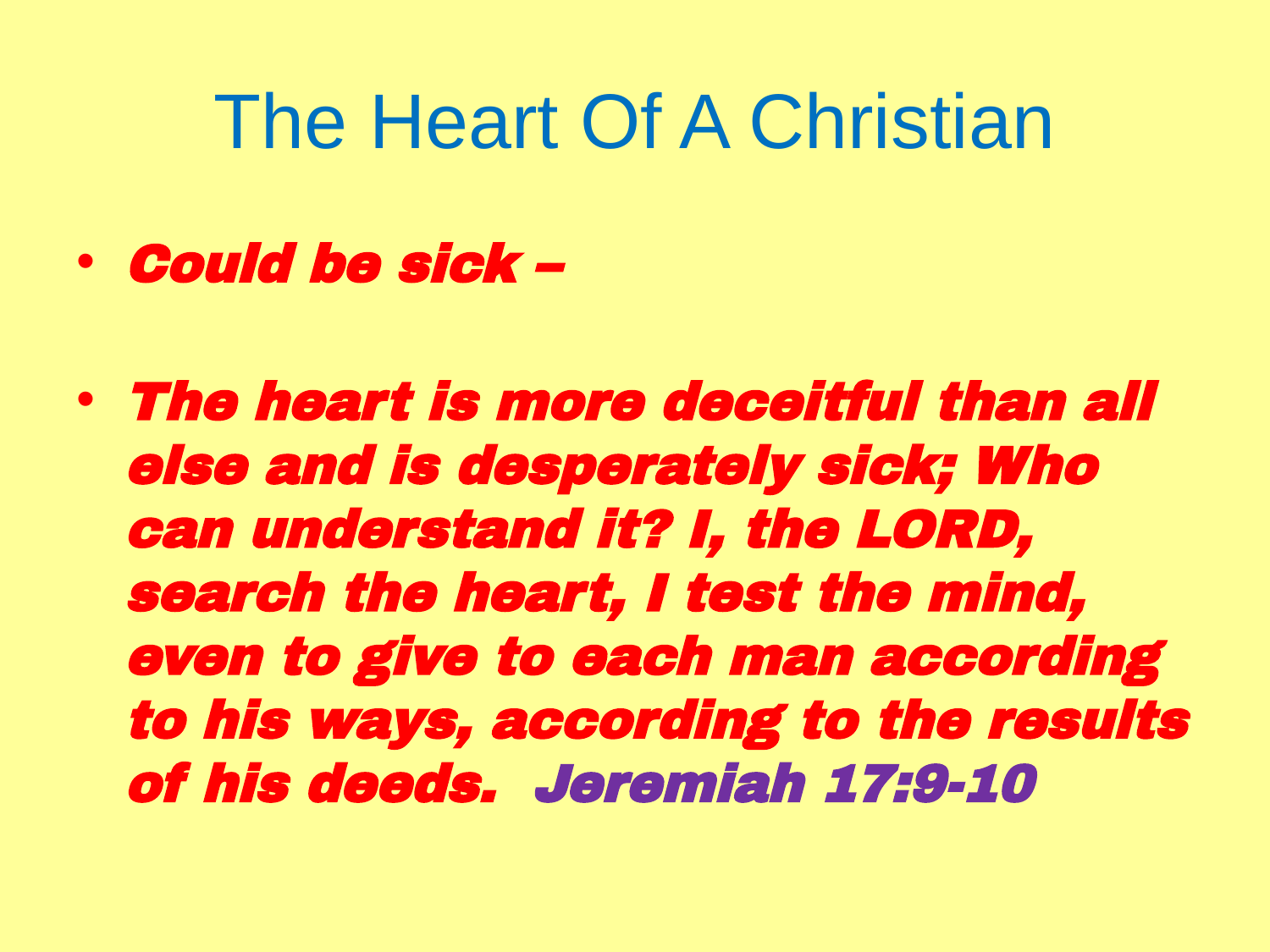

# The Heart Of A Christian
Could be sick –
The heart is more deceitful than all else and is desperately sick; Who can understand it? I, the LORD, search the heart, I test the mind, even to give to each man according to his ways, according to the results of his deeds.  Jeremiah 17:9-10